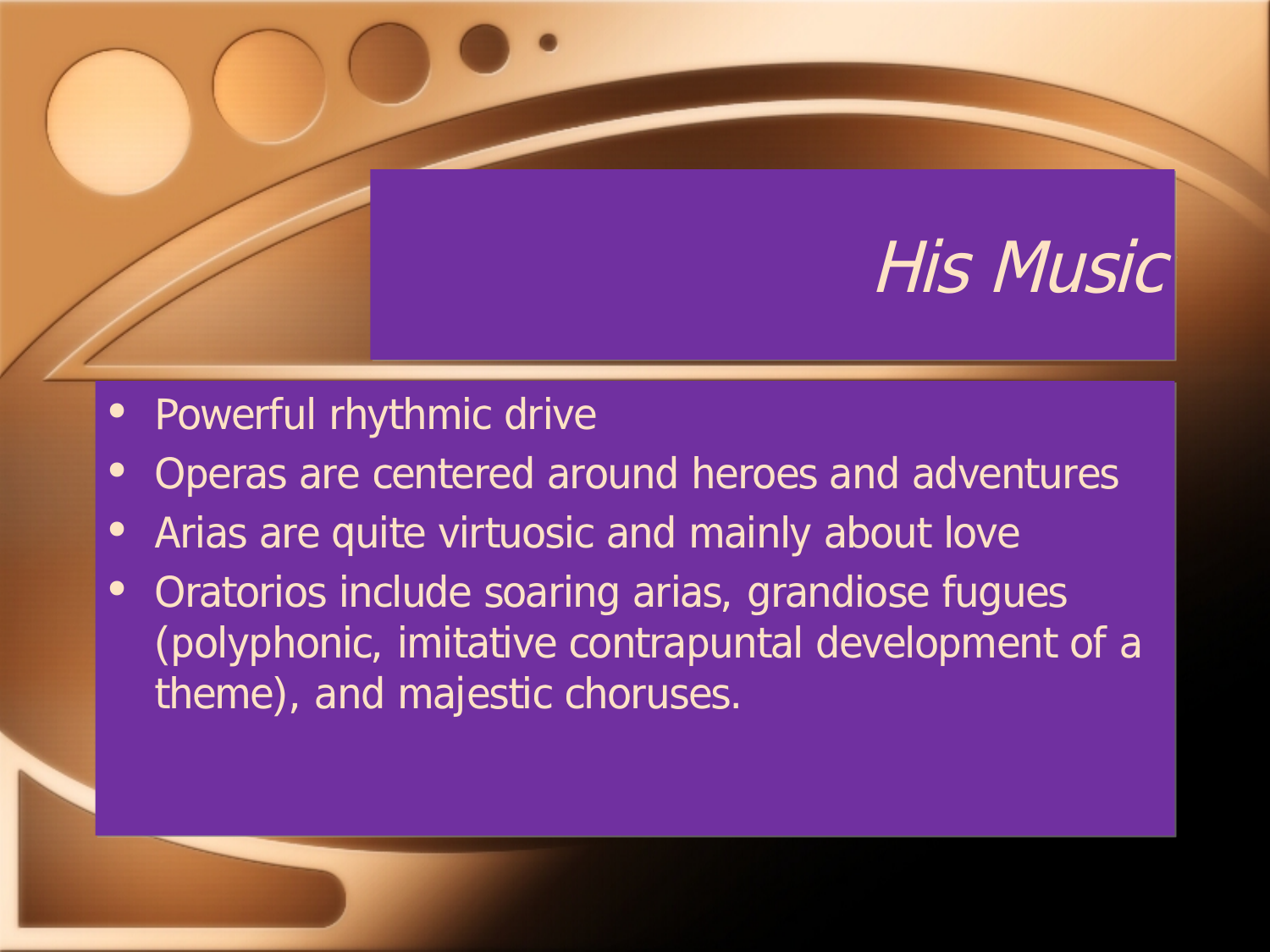

# His Music
Powerful rhythmic drive
Operas are centered around heroes and adventures
Arias are quite virtuosic and mainly about love
Oratorios include soaring arias, grandiose fugues (polyphonic, imitative contrapuntal development of a theme), and majestic choruses.